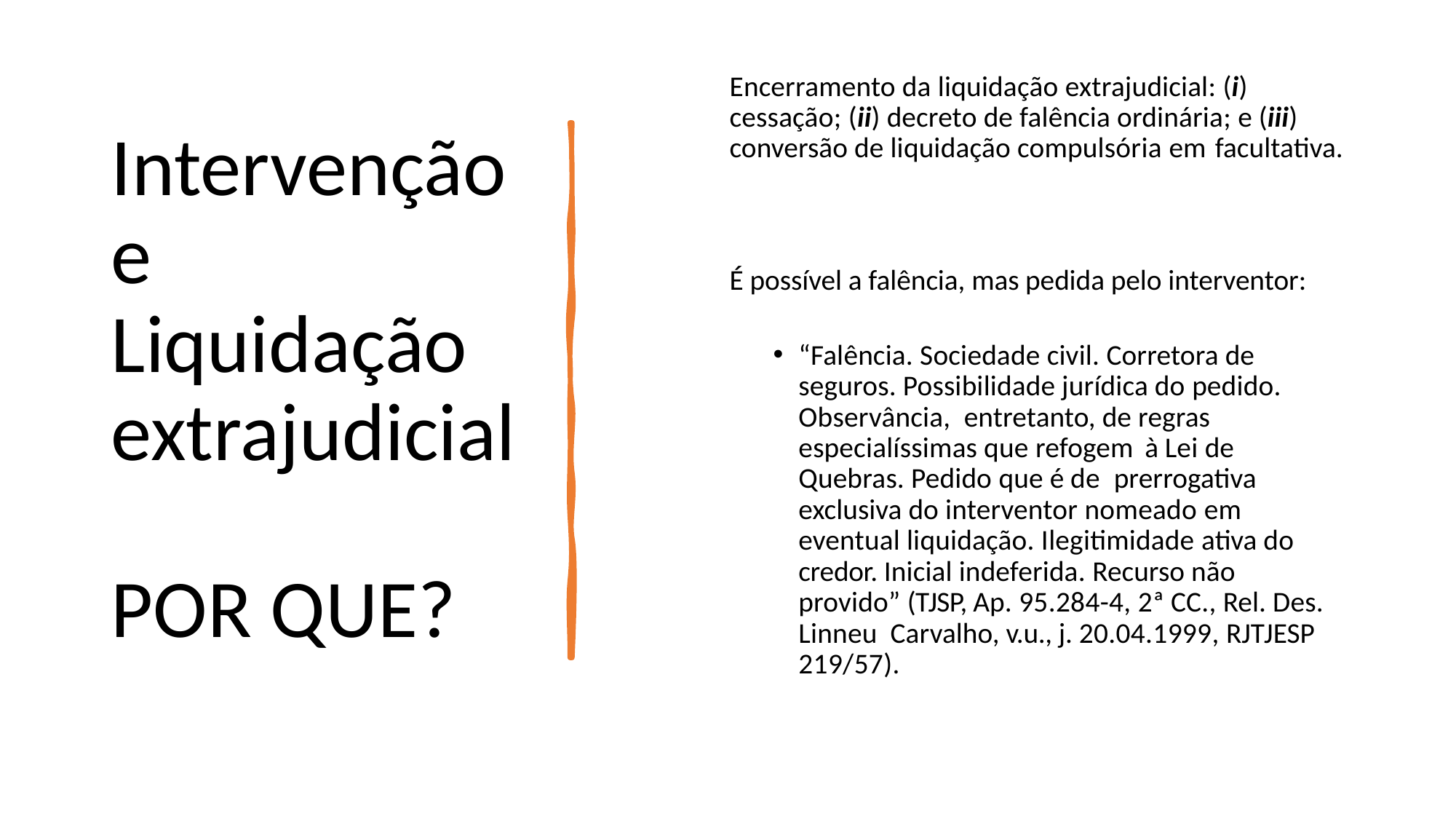

# Intervenção e Liquidação extrajudicial POR QUE?
Encerramento da liquidação extrajudicial: (i) cessação; (ii) decreto de falência ordinária; e (iii)  conversão de liquidação compulsória em facultativa.

É possível a falência, mas pedida pelo interventor:

“Falência. Sociedade civil. Corretora de seguros. Possibilidade jurídica do pedido. Observância,  entretanto, de regras especialíssimas que refogem à Lei de Quebras. Pedido que é de  prerrogativa exclusiva do interventor nomeado em eventual liquidação. Ilegitimidade ativa do  credor. Inicial indeferida. Recurso não provido” (TJSP, Ap. 95.284-4, 2ª CC., Rel. Des. Linneu  Carvalho, v.u., j. 20.04.1999, RJTJESP 219/57).